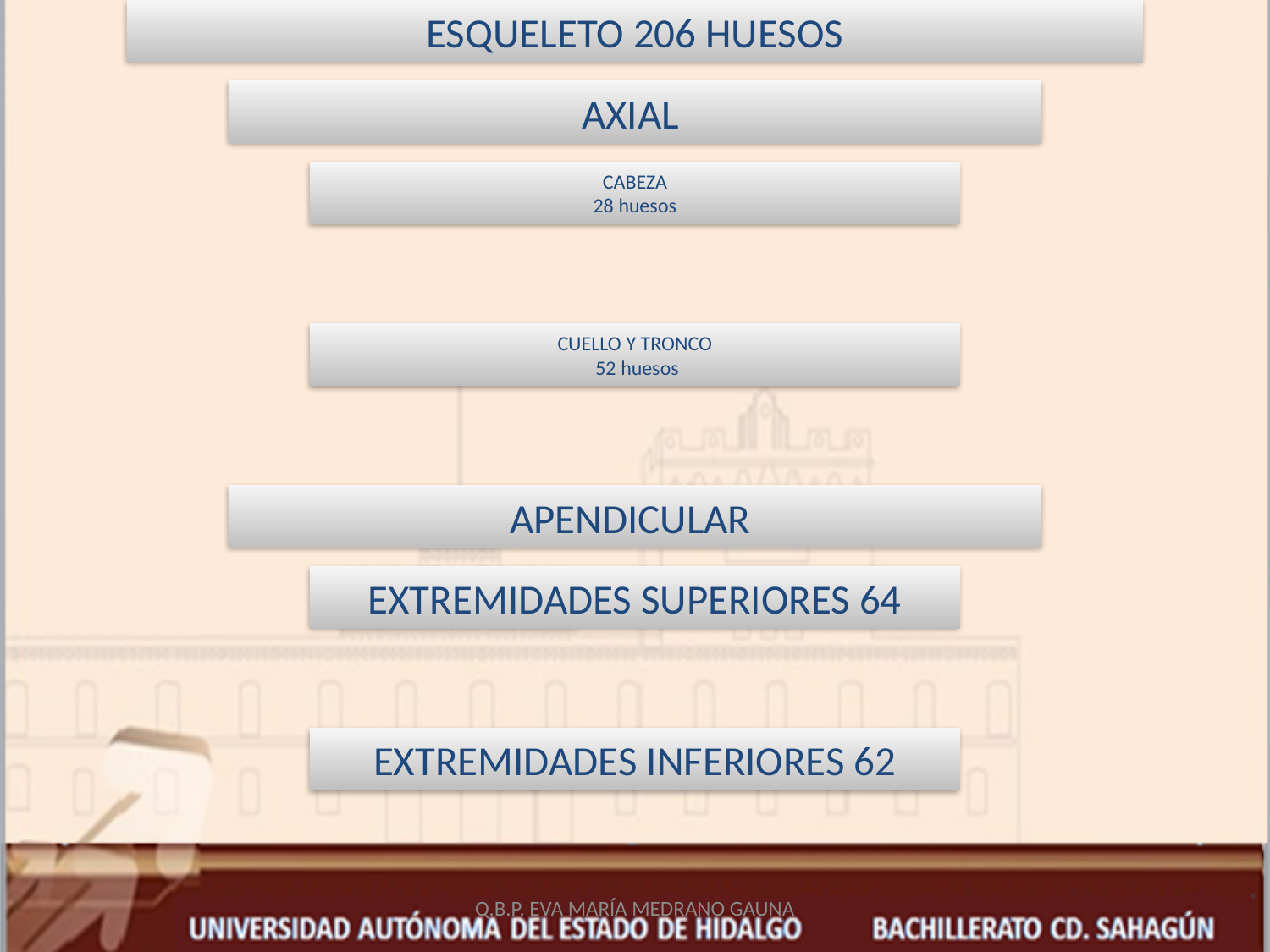

ESQUELETO 206 HUESOS
AXIAL
APENDICULAR
CABEZA
28 huesos
CUELLO Y TRONCO
 52 huesos
EXTREMIDADES SUPERIORES 64
EXTREMIDADES INFERIORES 62
Q.B.P. EVA MARÍA MEDRANO GAUNA